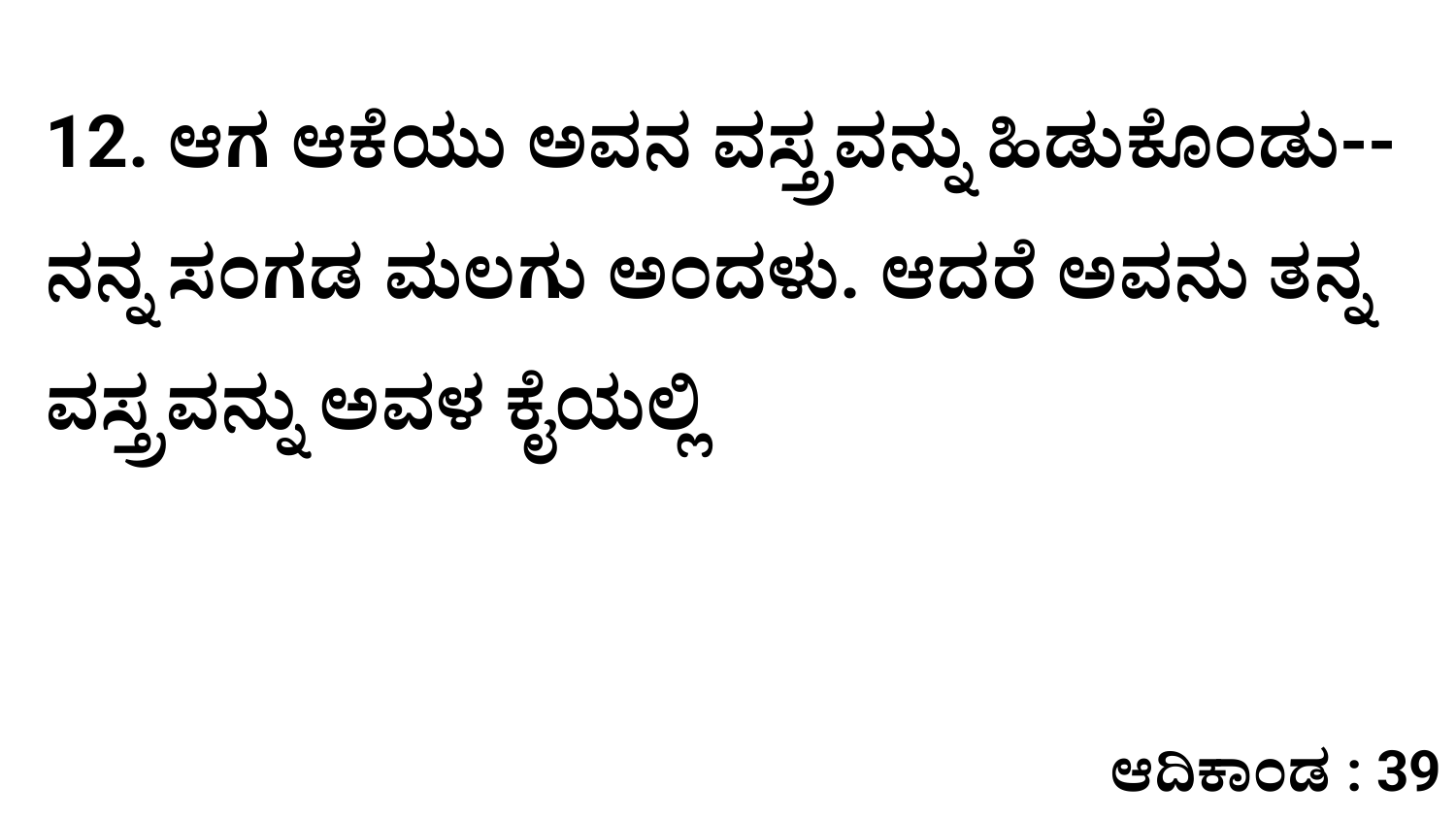

12. ಆಗ ಆಕೆಯು ಅವನ ವಸ್ತ್ರವನ್ನು ಹಿಡುಕೊಂಡು--ನನ್ನ ಸಂಗಡ ಮಲಗು ಅಂದಳು. ಆದರೆ ಅವನು ತನ್ನ ವಸ್ತ್ರವನ್ನು ಅವಳ ಕೈಯಲ್ಲಿ
ಆದಿಕಾಂಡ : 39